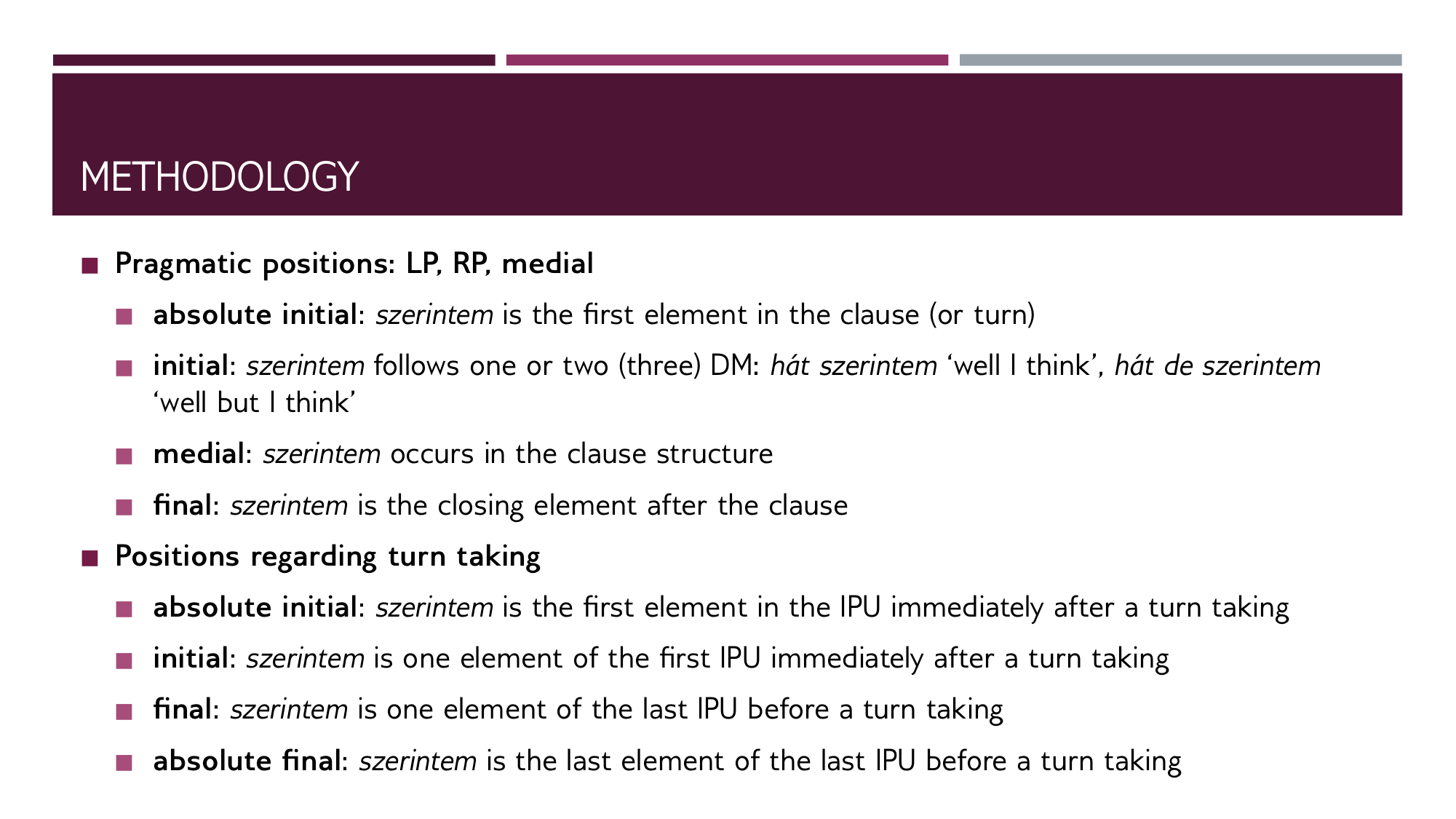

# METHODOLOGY
Pragmatic positions: LP, RP, medial
absolute initial: szerintem is the first element in the clause (or turn)
initial: szerintem follows one or two (three) DM: hát szerintem ‘well I think’, hát de szerintem ‘well but I think’
medial: szerintem occurs in the clause structure
final: szerintem is the closing element after the clause
Positions regarding turn taking
absolute initial: szerintem is the first element in the IPU immediately after a turn taking
initial: szerintem is one element of the first IPU immediately after a turn taking
final: szerintem is one element of the last IPU before a turn taking
absolute final: szerintem is the last element of the last IPU before a turn taking